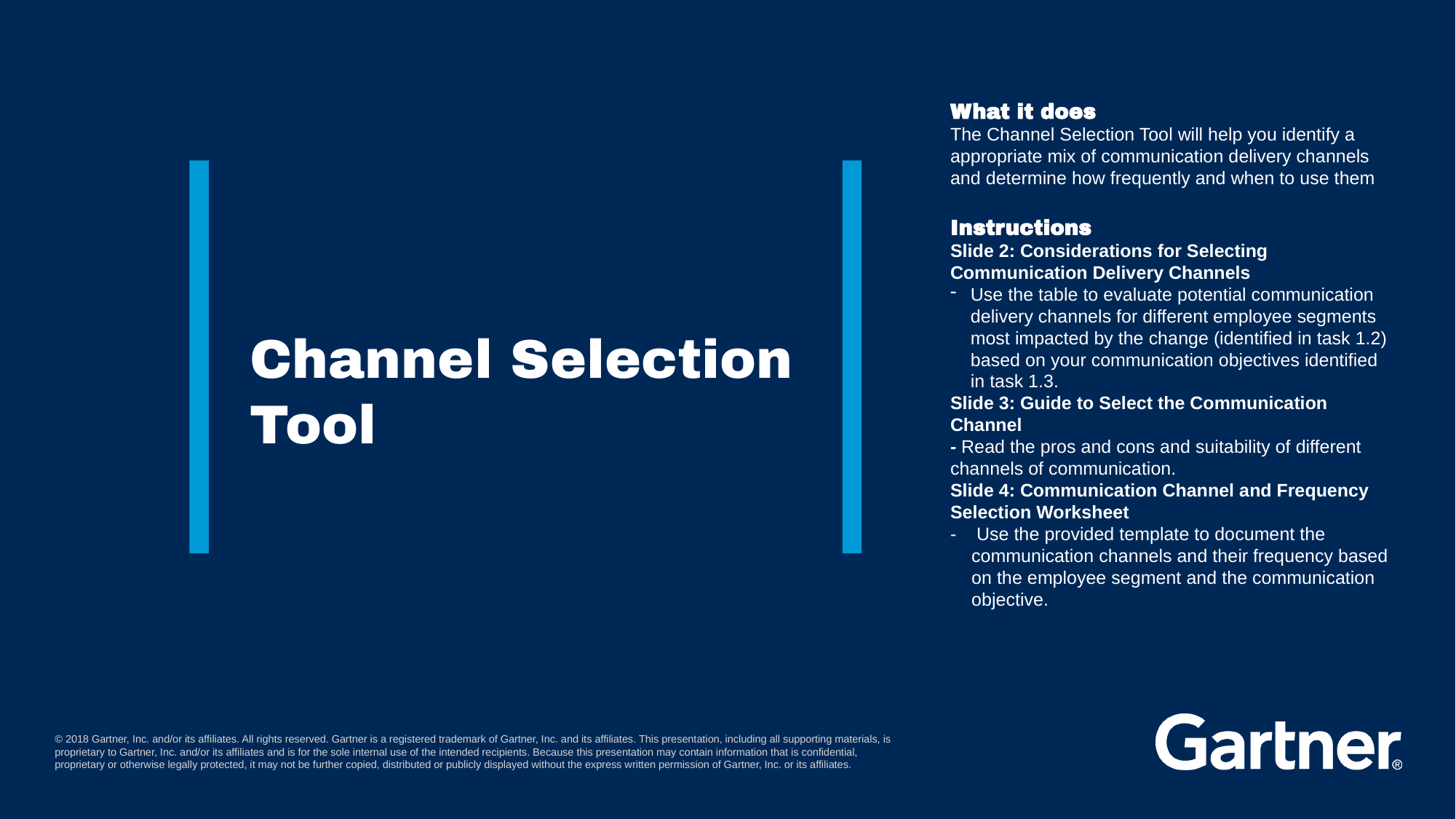

What it does
The Channel Selection Tool will help you identify a appropriate mix of communication delivery channels and determine how frequently and when to use them

Instructions
Slide 2: Considerations for Selecting Communication Delivery Channels
Use the table to evaluate potential communication delivery channels for different employee segments most impacted by the change (identified in task 1.2) based on your communication objectives identified in task 1.3.
Slide 3: Guide to Select the Communication Channel
- Read the pros and cons and suitability of different channels of communication.
Slide 4: Communication Channel and Frequency Selection Worksheet
-    Use the provided template to document the communication channels and their frequency based on the employee segment and the communication objective.
# Channel Selection Tool